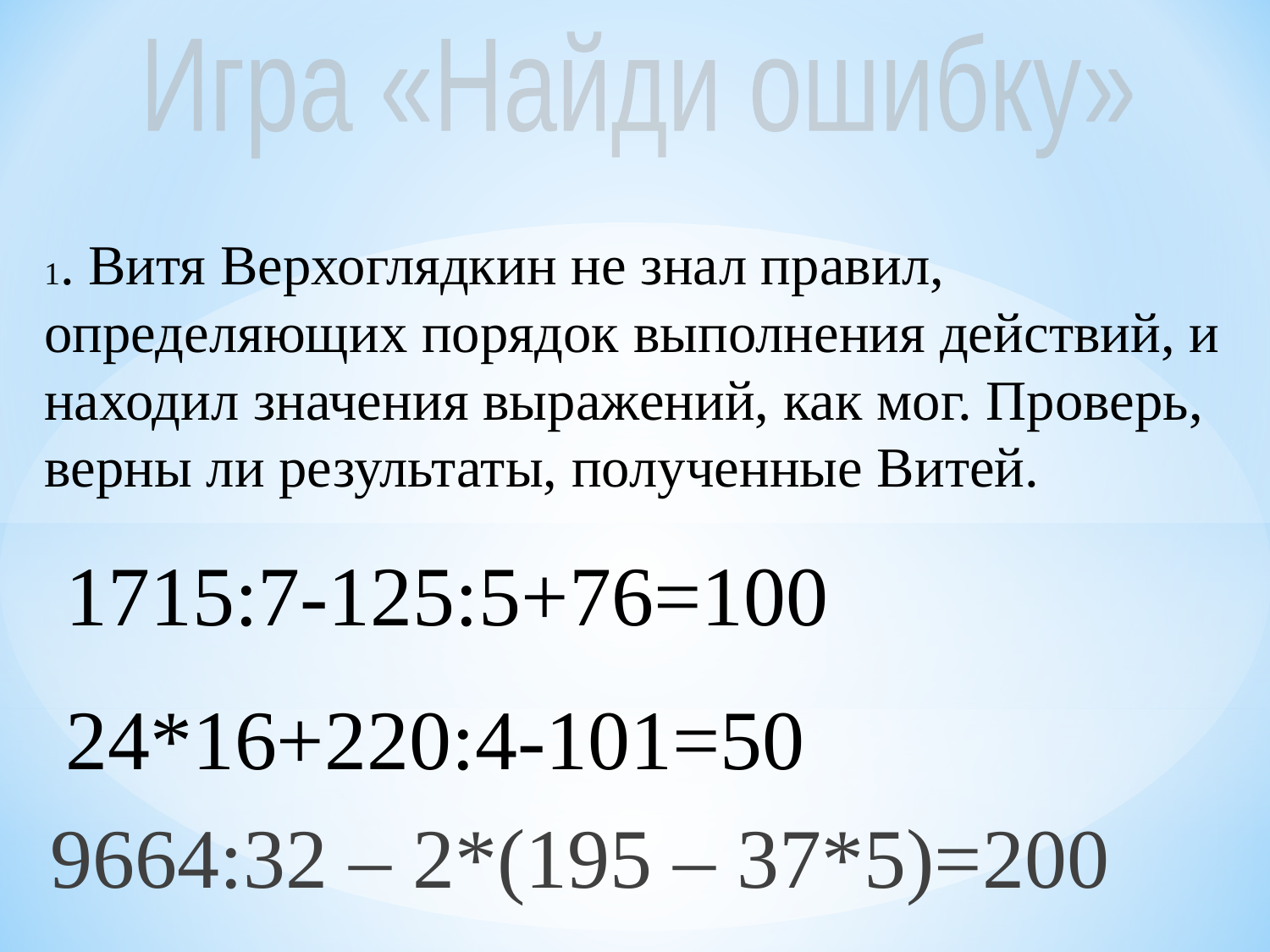

Игра «Найди ошибку»

1. Витя Верхоглядкин не знал правил, определяющих порядок выполнения действий, и находил значения выражений, как мог. Проверь, верны ли результаты, полученные Витей.
 1715:7-125:5+76=100
 24*16+220:4-101=50
9664:32 – 2*(195 – 37*5)=200